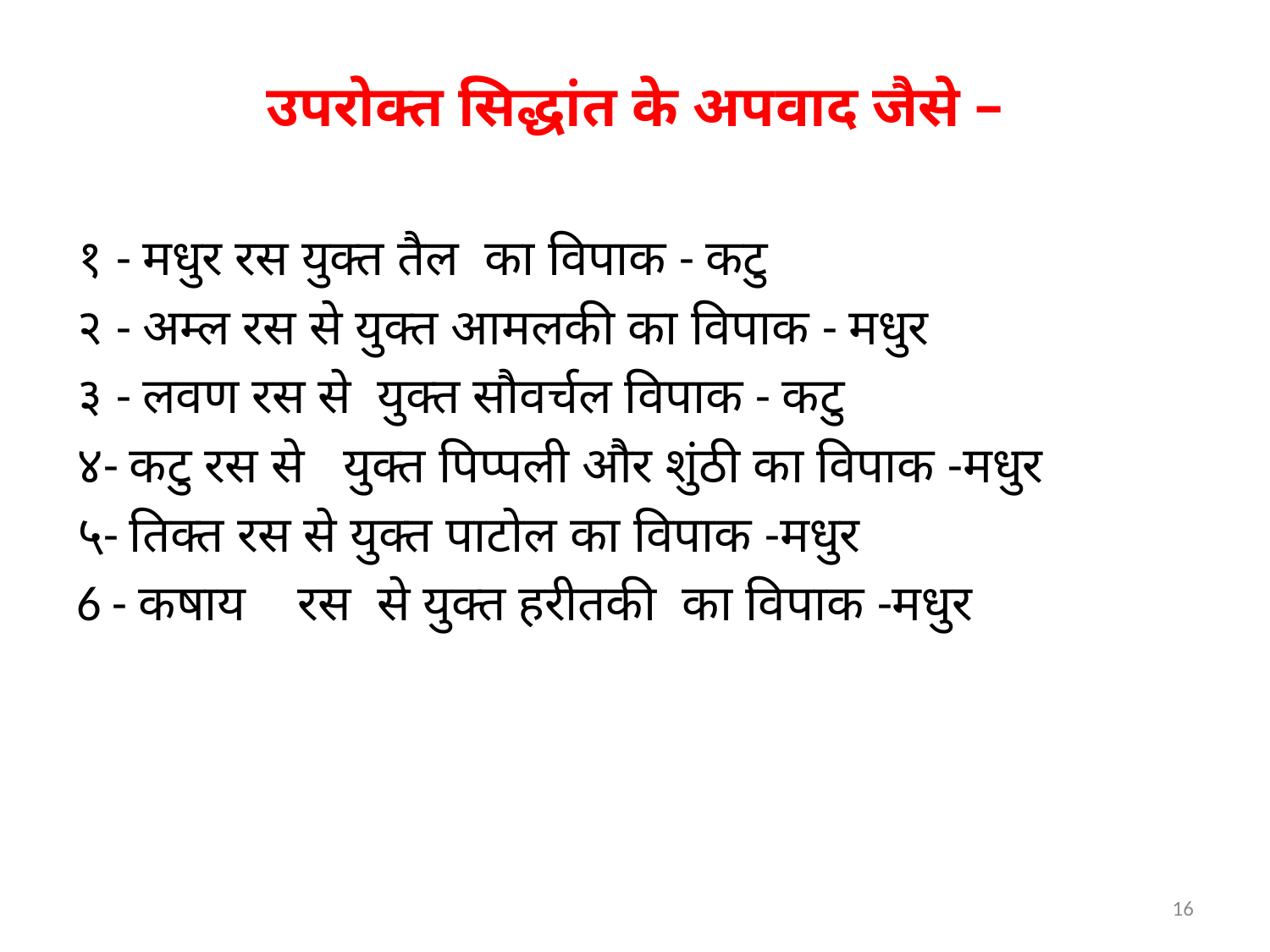

उपरोक्त सिद्धांत के अपवाद जैसे –

१ - मधुर रस युक्त तैल  का विपाक - कटु
२ - अम्ल रस से युक्त आमलकी का विपाक - मधुर
३ - लवण रस से  युक्त सौवर्चल विपाक - कटु
४- कटु रस से   युक्त पिप्पली और शुंठी का विपाक -मधुर
५- तिक्त रस से युक्त पाटोल का विपाक -मधुर
6 - कषाय    रस  से युक्त हरीतकी  का विपाक -मधुर

16